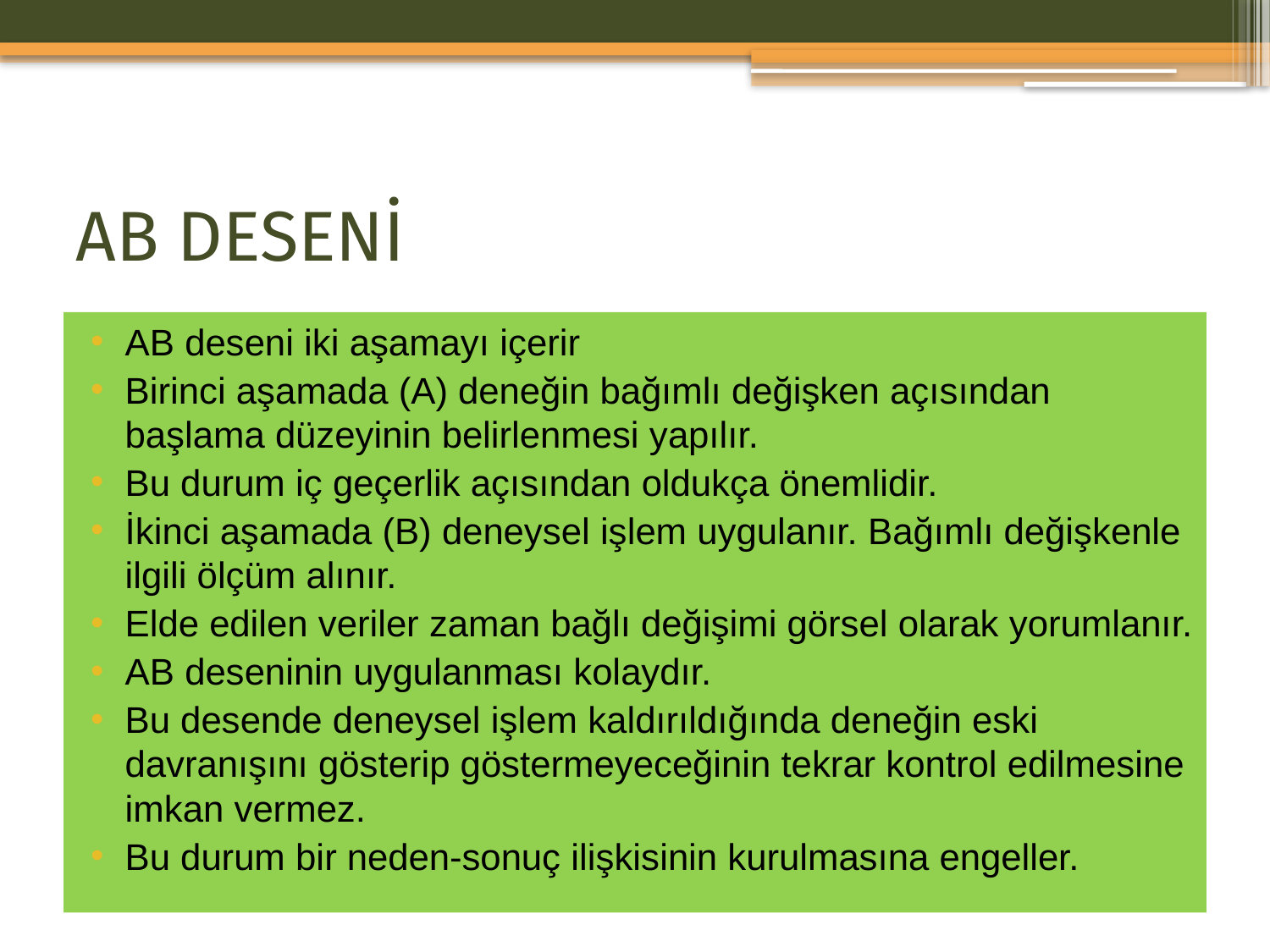

# AB DESENİ
AB deseni iki aşamayı içerir
Birinci aşamada (A) deneğin bağımlı değişken açısından başlama düzeyinin belirlenmesi yapılır.
Bu durum iç geçerlik açısından oldukça önemlidir.
İkinci aşamada (B) deneysel işlem uygulanır. Bağımlı değişkenle ilgili ölçüm alınır.
Elde edilen veriler zaman bağlı değişimi görsel olarak yorumlanır.
AB deseninin uygulanması kolaydır.
Bu desende deneysel işlem kaldırıldığında deneğin eski davranışını gösterip göstermeyeceğinin tekrar kontrol edilmesine imkan vermez.
Bu durum bir neden-sonuç ilişkisinin kurulmasına engeller.